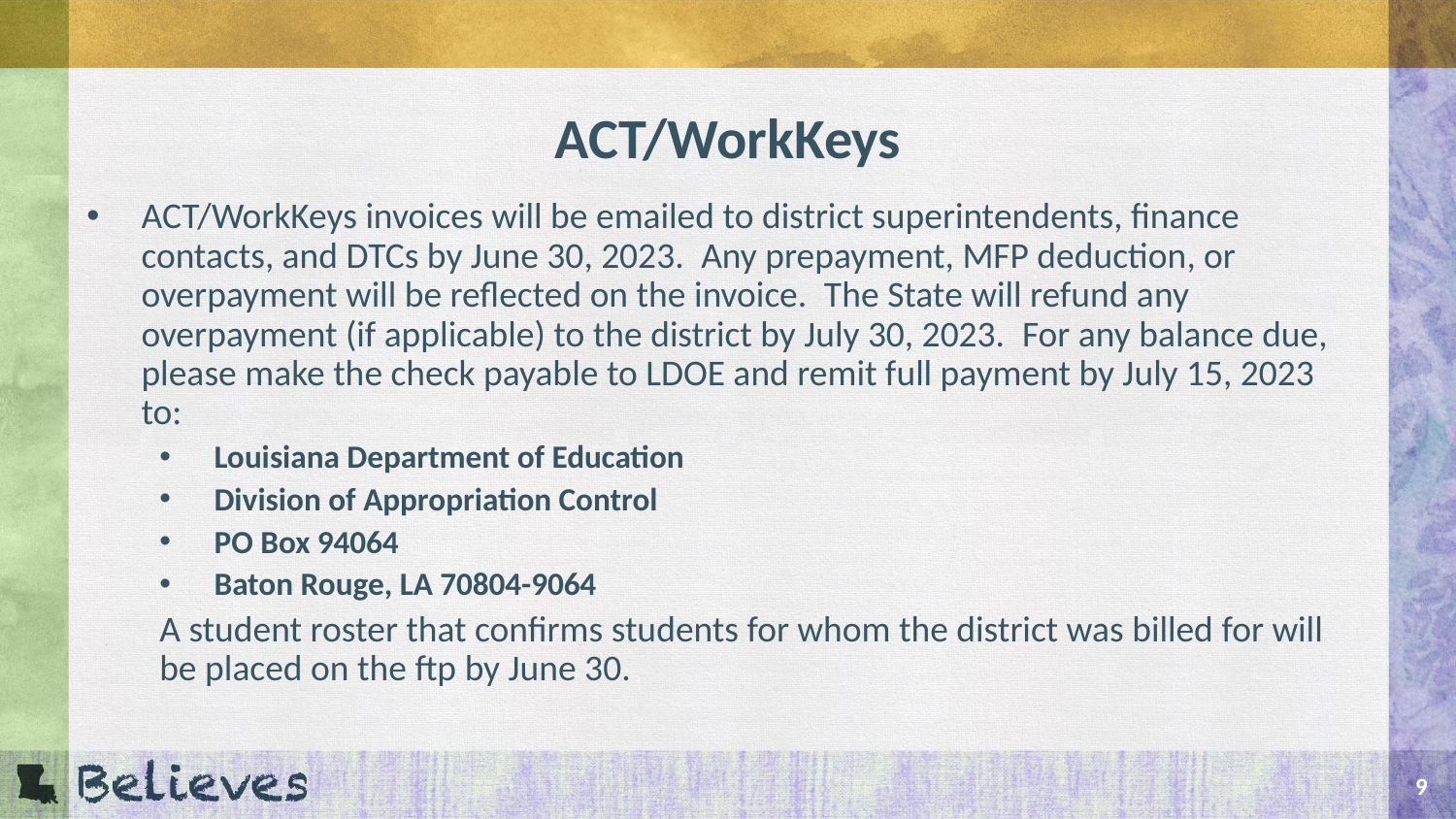

# ACT/WorkKeys
ACT/WorkKeys invoices will be emailed to district superintendents, finance contacts, and DTCs by June 30, 2023.  Any prepayment, MFP deduction, or overpayment will be reflected on the invoice.  The State will refund any overpayment (if applicable) to the district by July 30, 2023.  For any balance due, please make the check payable to LDOE and remit full payment by July 15, 2023 to:
Louisiana Department of Education
Division of Appropriation Control
PO Box 94064
Baton Rouge, LA 70804-9064
A student roster that confirms students for whom the district was billed for will be placed on the ftp by June 30.